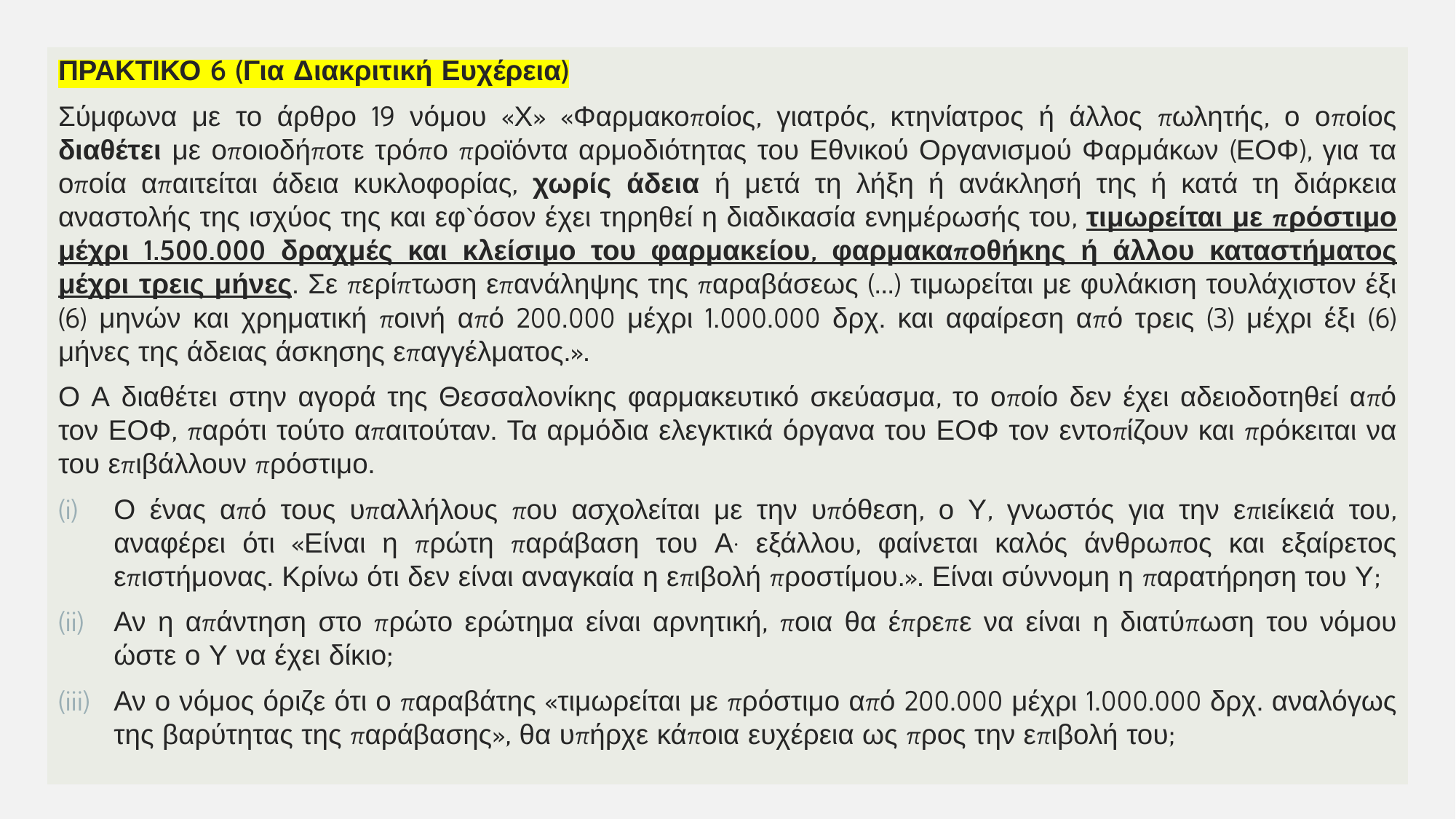

ΠΡΑΚΤΙΚΟ 6 (Για Διακριτική Ευχέρεια)
Σύμφωνα με το άρθρο 19 νόμου «Χ» «Φαρμακοποίος, γιατρός, κτηνίατρος ή άλλος πωλητής, ο οποίος διαθέτει με οποιοδήποτε τρόπο προϊόντα αρμοδιότητας του Εθνικού Οργανισμού Φαρμάκων (ΕΟΦ), για τα οποία απαιτείται άδεια κυκλοφορίας, χωρίς άδεια ή μετά τη λήξη ή ανάκλησή της ή κατά τη διάρκεια αναστολής της ισχύος της και εφ`όσον έχει τηρηθεί η διαδικασία ενημέρωσής του, τιμωρείται με πρόστιμο μέχρι 1.500.000 δραχμές και κλείσιμο του φαρμακείου, φαρμακαποθήκης ή άλλου καταστήματος μέχρι τρεις μήνες. Σε περίπτωση επανάληψης της παραβάσεως (…) τιμωρείται με φυλάκιση τουλάχιστον έξι (6) μηνών και χρηματική ποινή από 200.000 μέχρι 1.000.000 δρχ. και αφαίρεση από τρεις (3) μέχρι έξι (6) μήνες της άδειας άσκησης επαγγέλματος.».
Ο Α διαθέτει στην αγορά της Θεσσαλονίκης φαρμακευτικό σκεύασμα, το οποίο δεν έχει αδειοδοτηθεί από τον ΕΟΦ, παρότι τούτο απαιτούταν. Τα αρμόδια ελεγκτικά όργανα του ΕΟΦ τον εντοπίζουν και πρόκειται να του επιβάλλουν πρόστιμο.
Ο ένας από τους υπαλλήλους που ασχολείται με την υπόθεση, ο Υ, γνωστός για την επιείκειά του, αναφέρει ότι «Είναι η πρώτη παράβαση του Α· εξάλλου, φαίνεται καλός άνθρωπος και εξαίρετος επιστήμονας. Κρίνω ότι δεν είναι αναγκαία η επιβολή προστίμου.». Είναι σύννομη η παρατήρηση του Υ;
Αν η απάντηση στο πρώτο ερώτημα είναι αρνητική, ποια θα έπρεπε να είναι η διατύπωση του νόμου ώστε ο Υ να έχει δίκιο;
Αν ο νόμος όριζε ότι ο παραβάτης «τιμωρείται με πρόστιμο από 200.000 μέχρι 1.000.000 δρχ. αναλόγως της βαρύτητας της παράβασης», θα υπήρχε κάποια ευχέρεια ως προς την επιβολή του;